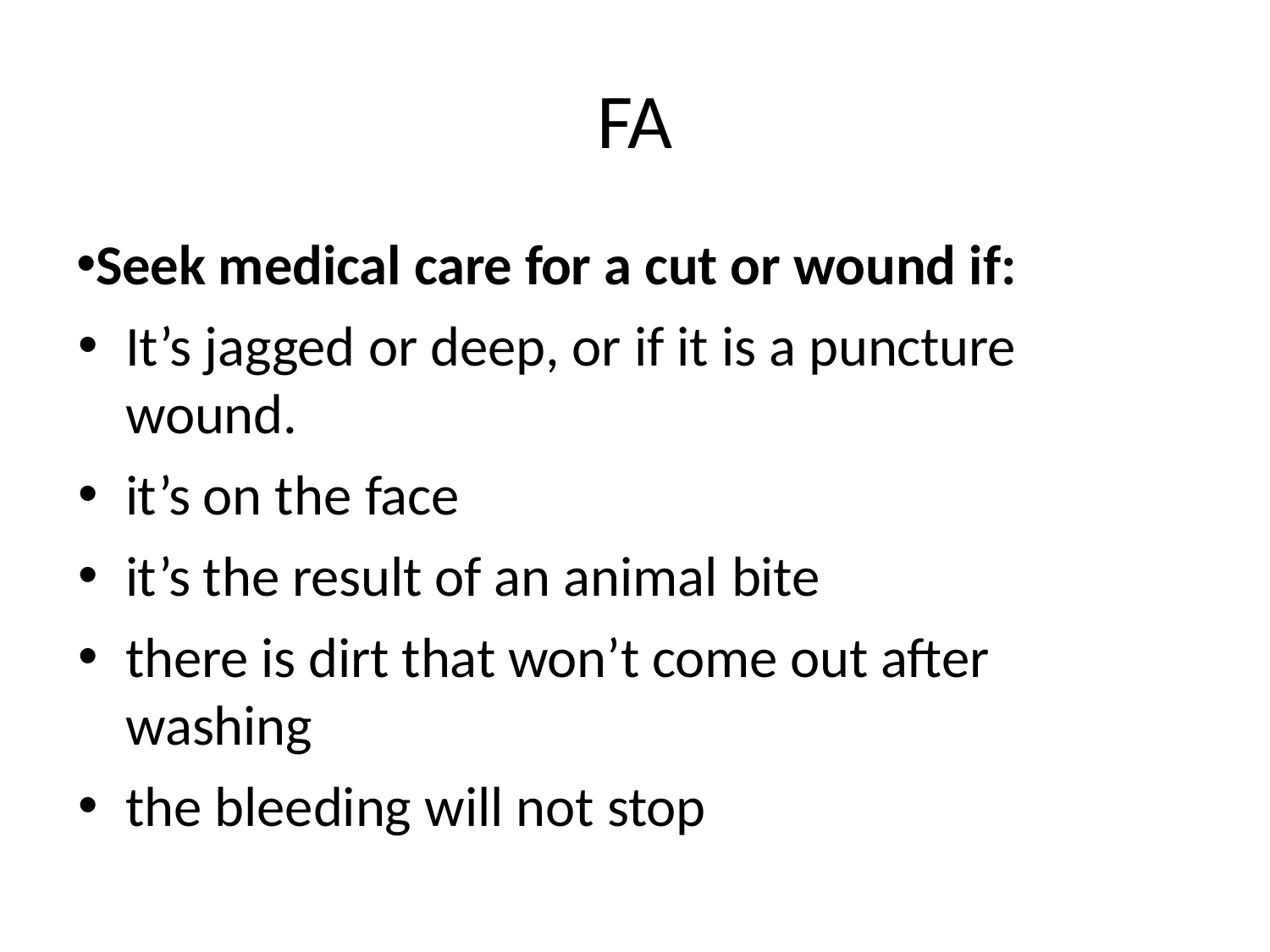

# FA
Seek medical care for a cut or wound if:
It’s jagged or deep, or if it is a puncture  wound.
it’s on the face
it’s the result of an animal bite
there is dirt that won’t come out after  washing
the bleeding will not stop